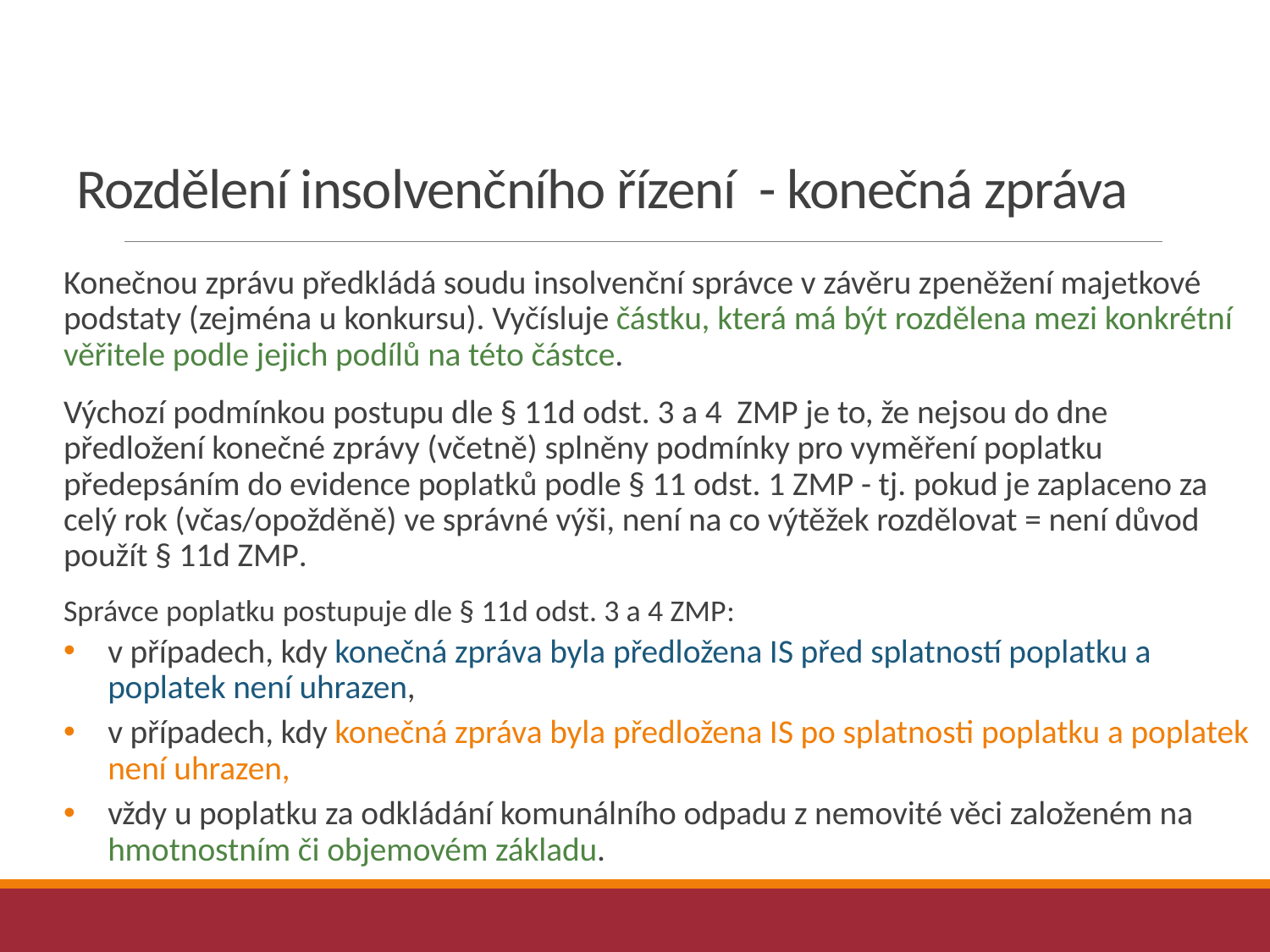

# Rozdělení insolvenčního řízení  - konečná zpráva
Konečnou zprávu předkládá soudu insolvenční správce v závěru zpeněžení majetkové podstaty (zejména u konkursu). Vyčísluje částku, která má být rozdělena mezi konkrétní věřitele podle jejich podílů na této částce.
Výchozí podmínkou postupu dle § 11d odst. 3 a 4  ZMP je to, že nejsou do dne předložení konečné zprávy (včetně) splněny podmínky pro vyměření poplatku předepsáním do evidence poplatků podle § 11 odst. 1 ZMP - tj. pokud je zaplaceno za celý rok (včas/opožděně) ve správné výši, není na co výtěžek rozdělovat = není důvod použít § 11d ZMP.
Správce poplatku postupuje dle § 11d odst. 3 a 4 ZMP:
v případech, kdy konečná zpráva byla předložena IS před splatností poplatku a poplatek není uhrazen,
v případech, kdy konečná zpráva byla předložena IS po splatnosti poplatku a poplatek není uhrazen,
vždy u poplatku za odkládání komunálního odpadu z nemovité věci založeném na hmotnostním či objemovém základu.